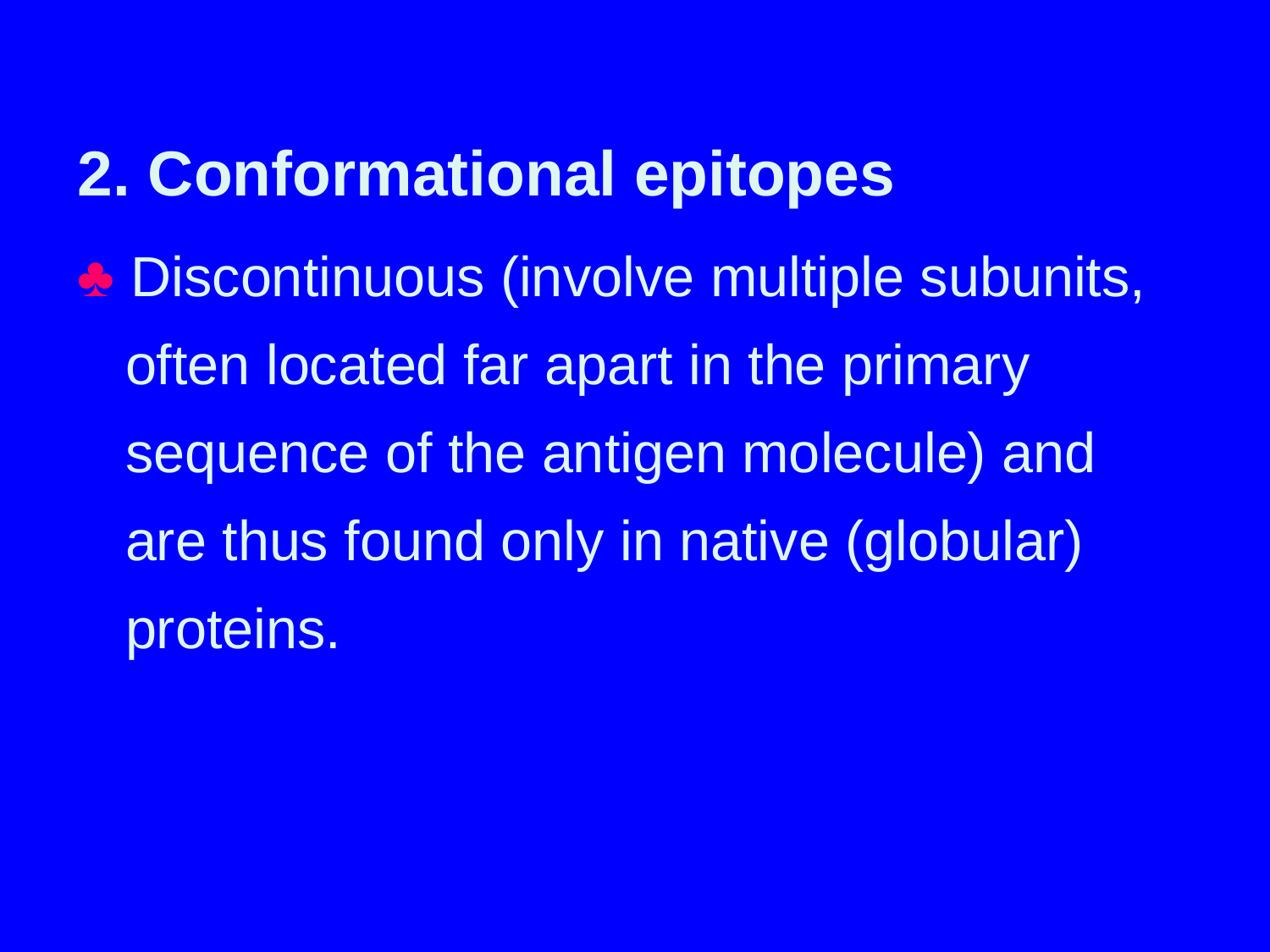

2. Conformational epitopes
♣ Discontinuous (involve multiple subunits, often located far apart in the primary sequence of the antigen molecule) and are thus found only in native (globular) proteins.